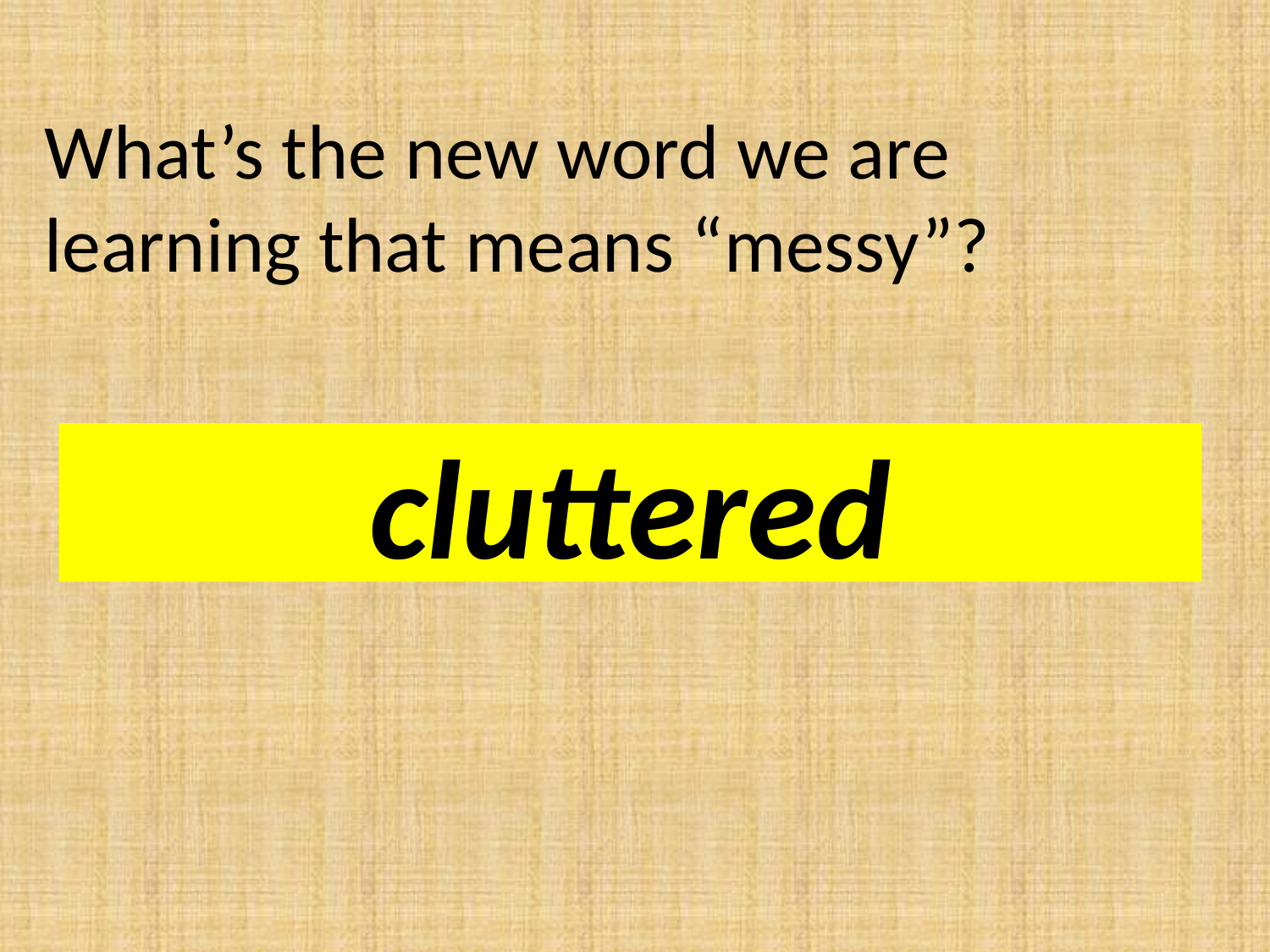

What’s the new word we are learning that means “messy”?
cluttered